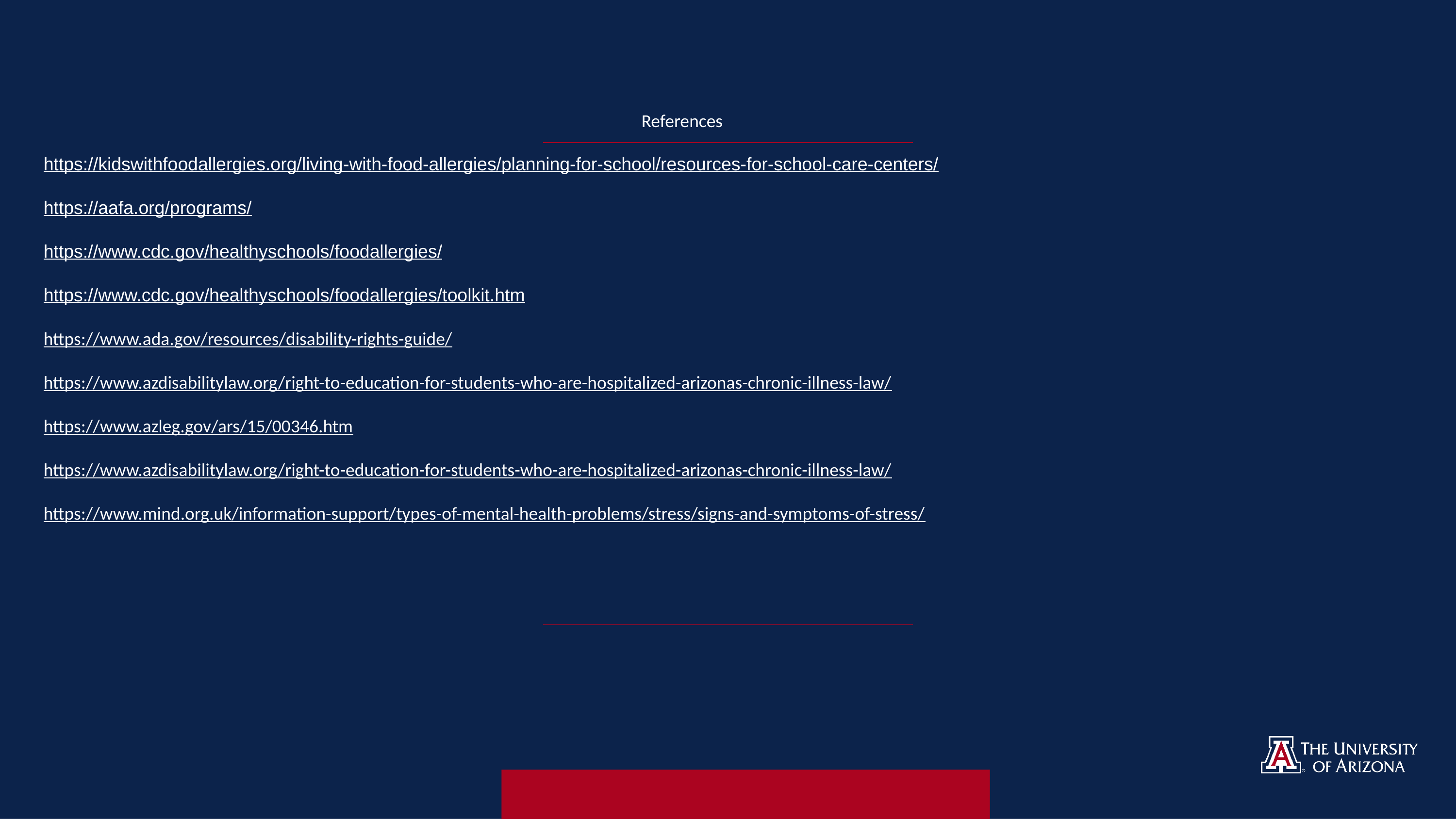

References
https://kidswithfoodallergies.org/living-with-food-allergies/planning-for-school/resources-for-school-care-centers/

https://aafa.org/programs/

https://www.cdc.gov/healthyschools/foodallergies/

https://www.cdc.gov/healthyschools/foodallergies/toolkit.htm

https://www.ada.gov/resources/disability-rights-guide/

https://www.azdisabilitylaw.org/right-to-education-for-students-who-are-hospitalized-arizonas-chronic-illness-law/

https://www.azleg.gov/ars/15/00346.htm

https://www.azdisabilitylaw.org/right-to-education-for-students-who-are-hospitalized-arizonas-chronic-illness-law/

https://www.mind.org.uk/information-support/types-of-mental-health-problems/stress/signs-and-symptoms-of-stress/